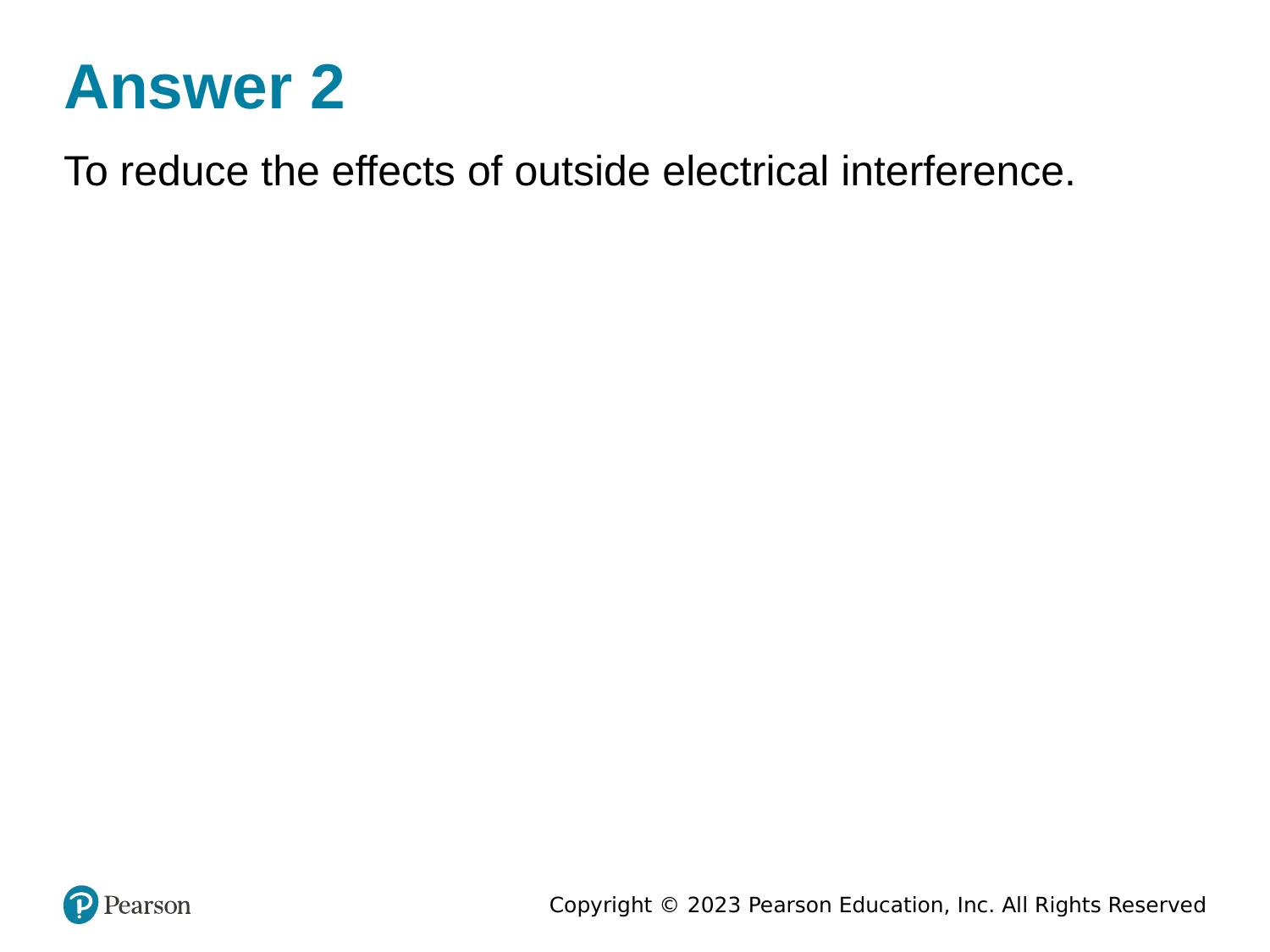

# Answer 2
To reduce the effects of outside electrical interference.